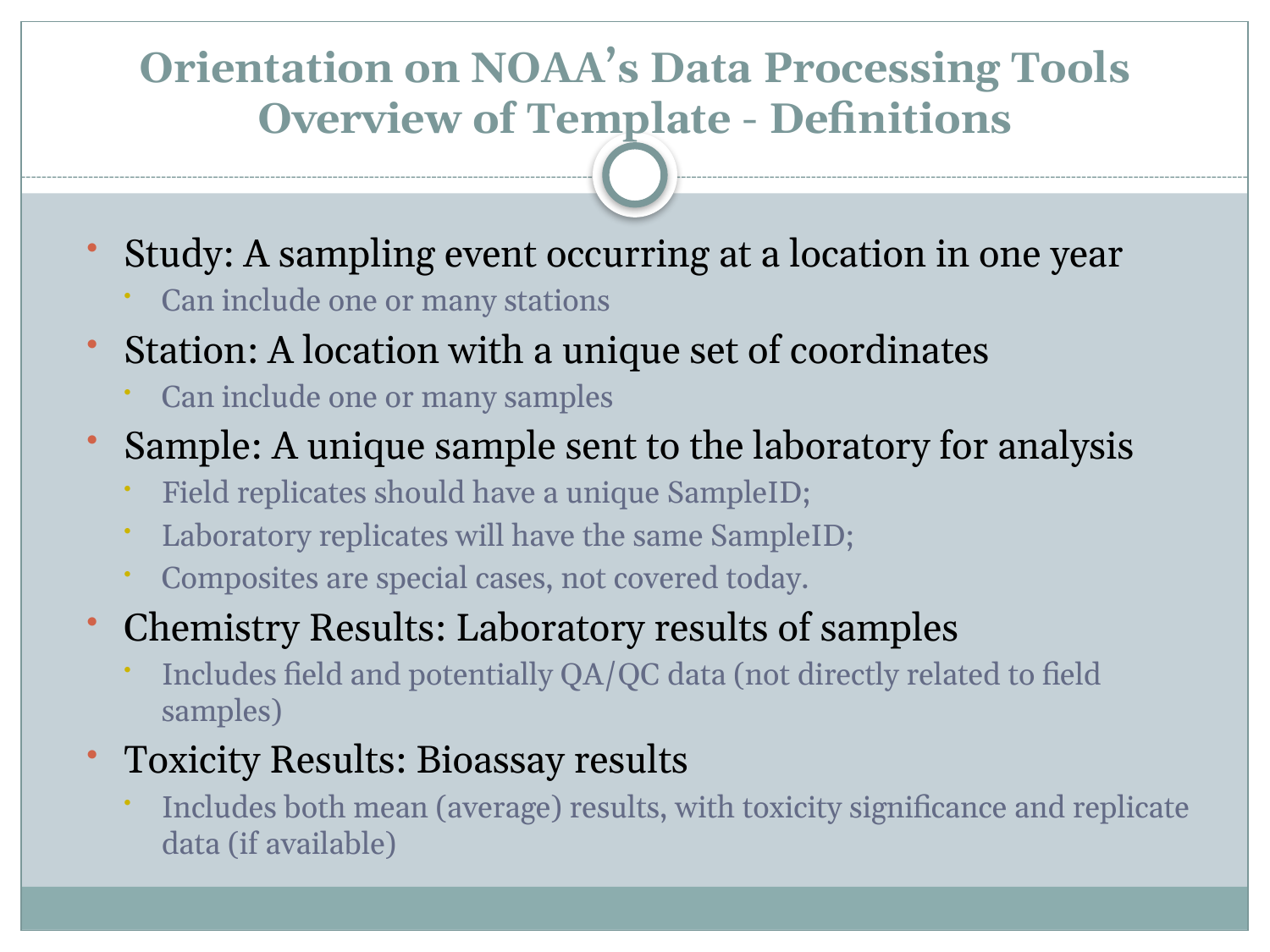

# Orientation on NOAA’s Data Processing Tools Overview of Template - Definitions
Study: A sampling event occurring at a location in one year
Can include one or many stations
Station: A location with a unique set of coordinates
Can include one or many samples
Sample: A unique sample sent to the laboratory for analysis
Field replicates should have a unique SampleID;
Laboratory replicates will have the same SampleID;
Composites are special cases, not covered today.
Chemistry Results: Laboratory results of samples
Includes field and potentially QA/QC data (not directly related to field samples)
Toxicity Results: Bioassay results
Includes both mean (average) results, with toxicity significance and replicate data (if available)